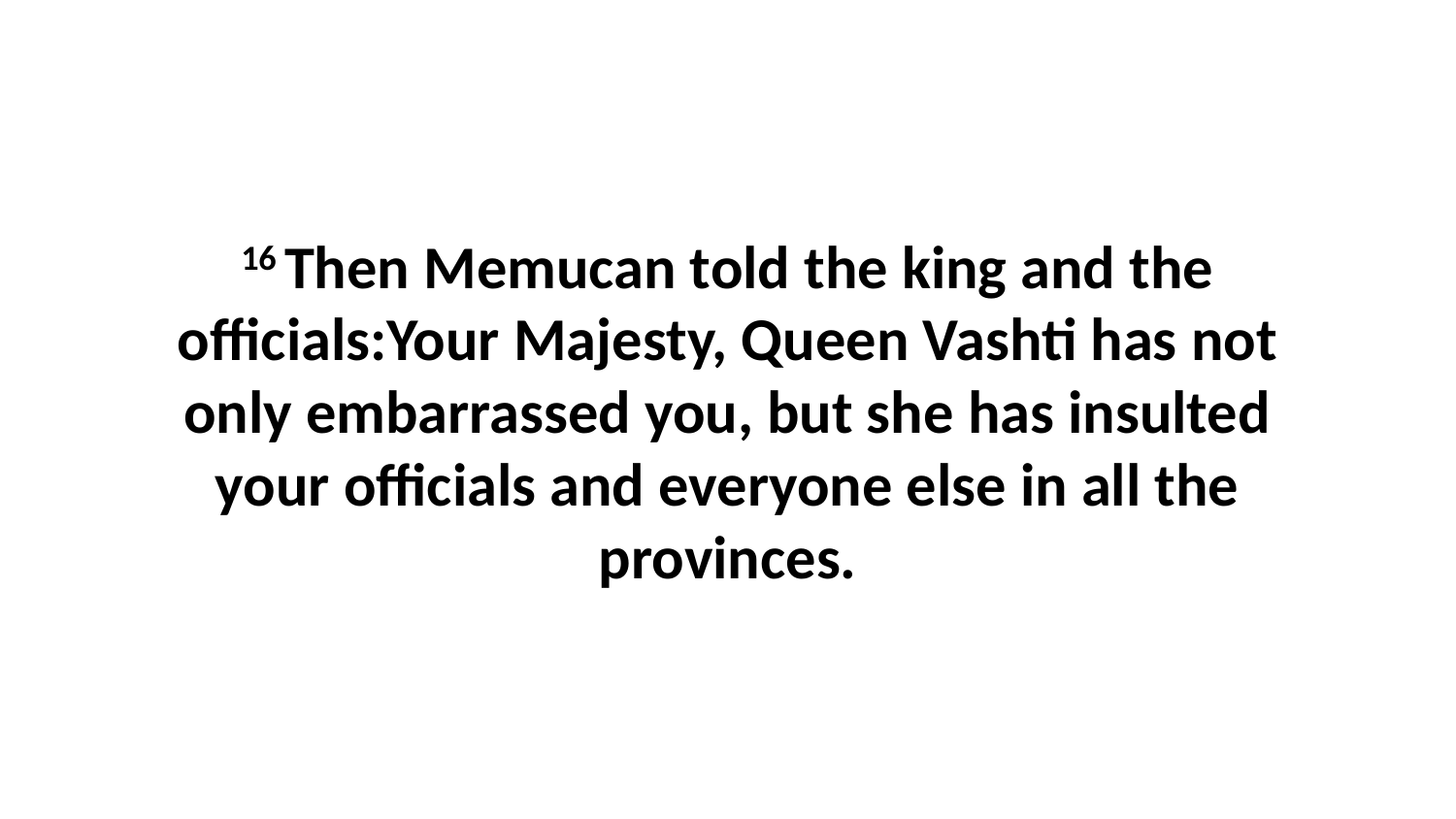

16 Then Memucan told the king and the officials:Your Majesty, Queen Vashti has not only embarrassed you, but she has insulted your officials and everyone else in all the provinces.